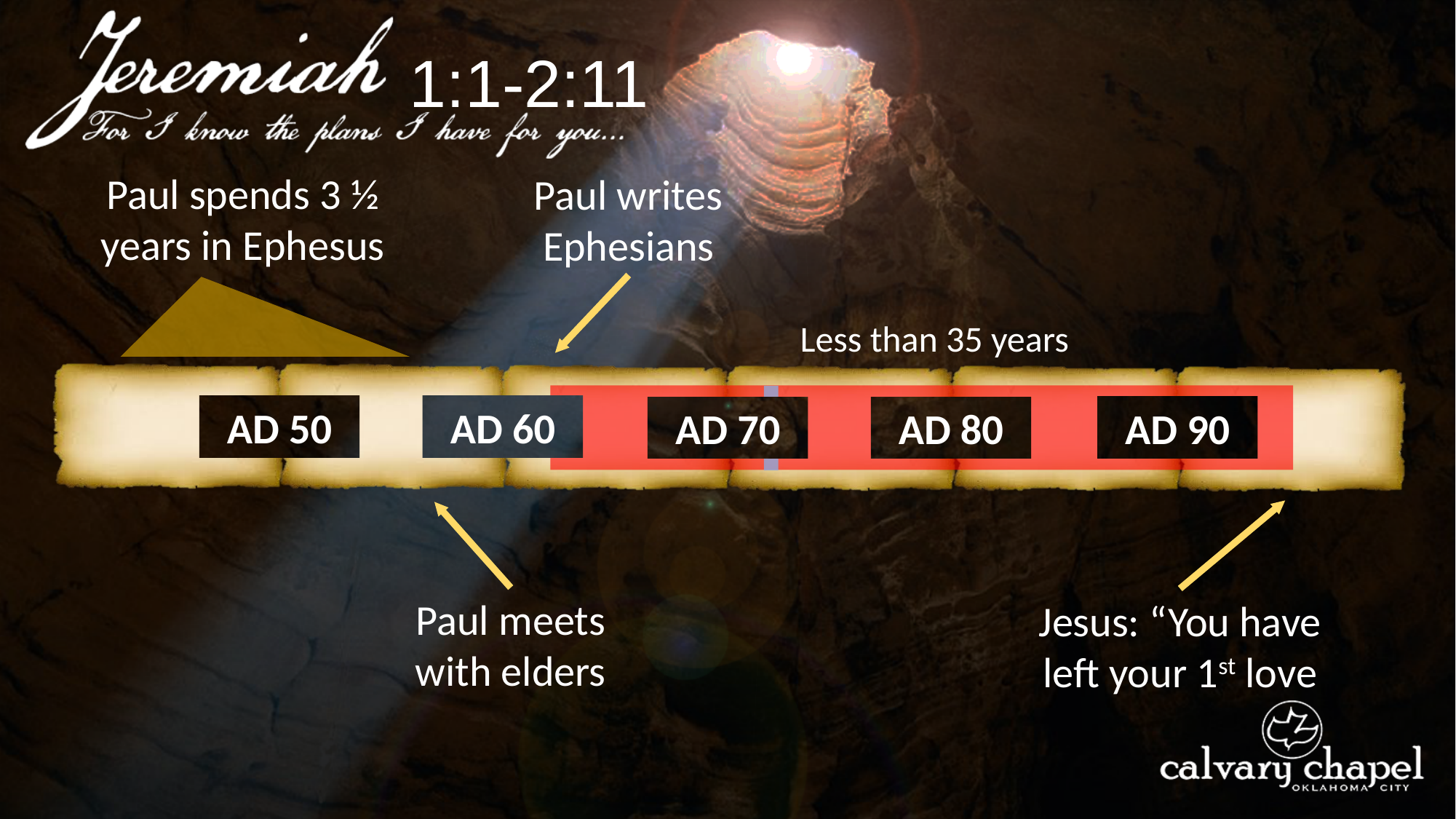

1:1-2:11
Paul spends 3 ½ years in Ephesus
Paul writes Ephesians

Less than 35 years

AD 50
AD 60
AD 90
AD 70
AD 80
Paul meets
with elders
Jesus: “You have left your 1st love